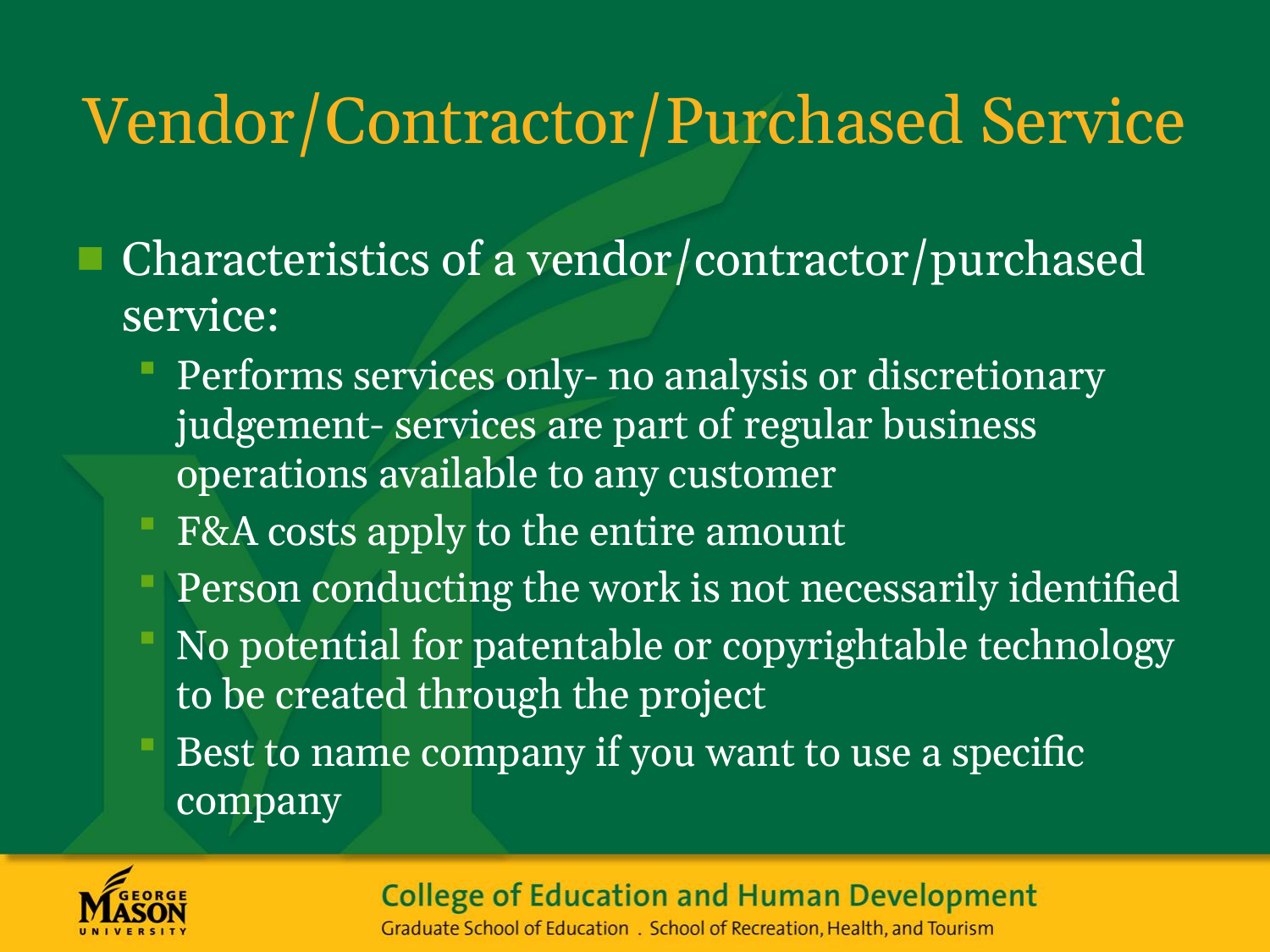

# Vendor/Contractor/Purchased Service
Characteristics of a vendor/contractor/purchased service:
Performs services only- no analysis or discretionary judgement- services are part of regular business operations available to any customer
F&A costs apply to the entire amount
Person conducting the work is not necessarily identified
No potential for patentable or copyrightable technology to be created through the project
Best to name company if you want to use a specific company